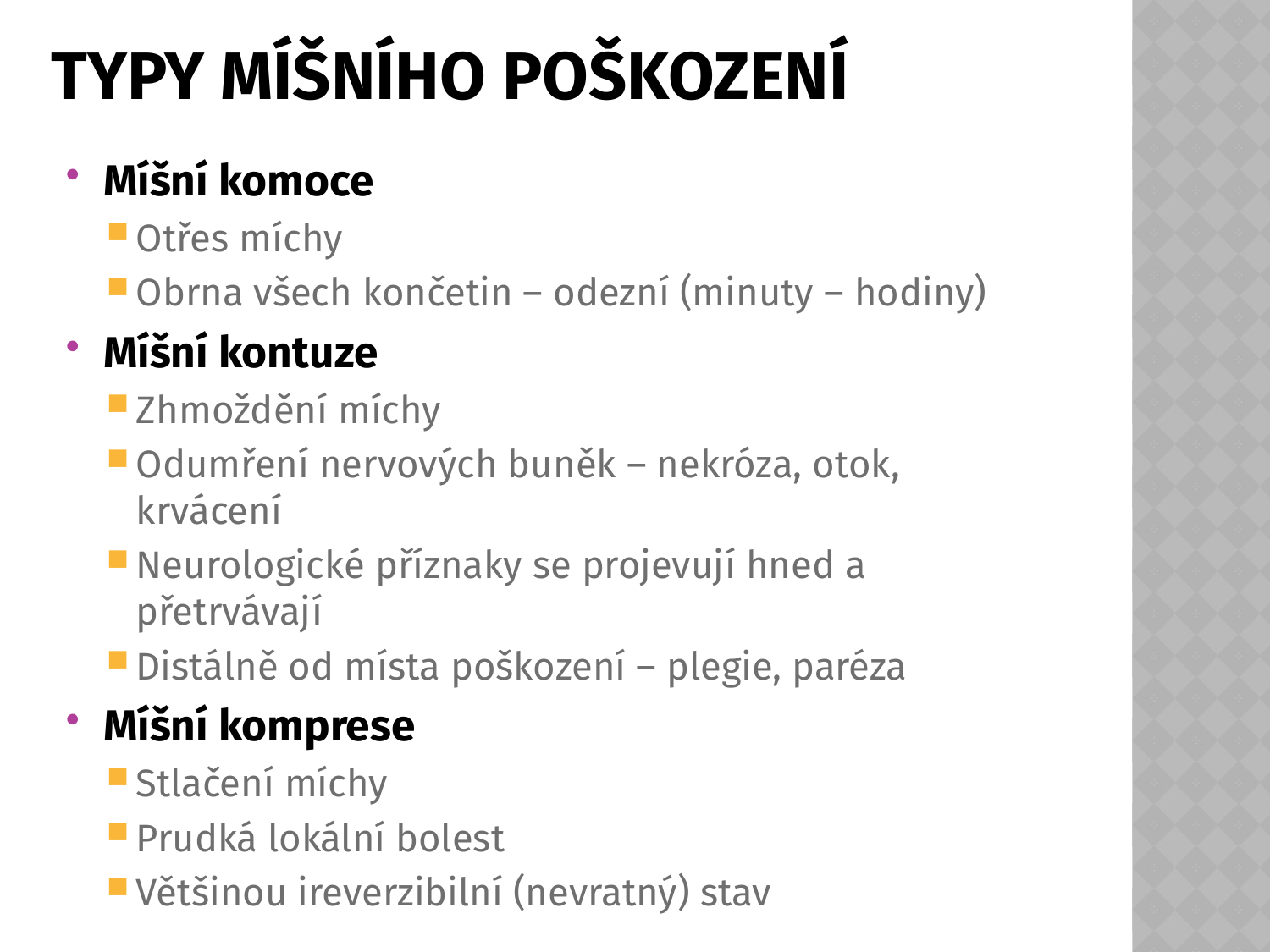

# Typy míšního poškození
Míšní komoce
Otřes míchy
Obrna všech končetin – odezní (minuty – hodiny)
Míšní kontuze
Zhmoždění míchy
Odumření nervových buněk – nekróza, otok, krvácení
Neurologické příznaky se projevují hned a přetrvávají
Distálně od místa poškození – plegie, paréza
Míšní komprese
Stlačení míchy
Prudká lokální bolest
Většinou ireverzibilní (nevratný) stav